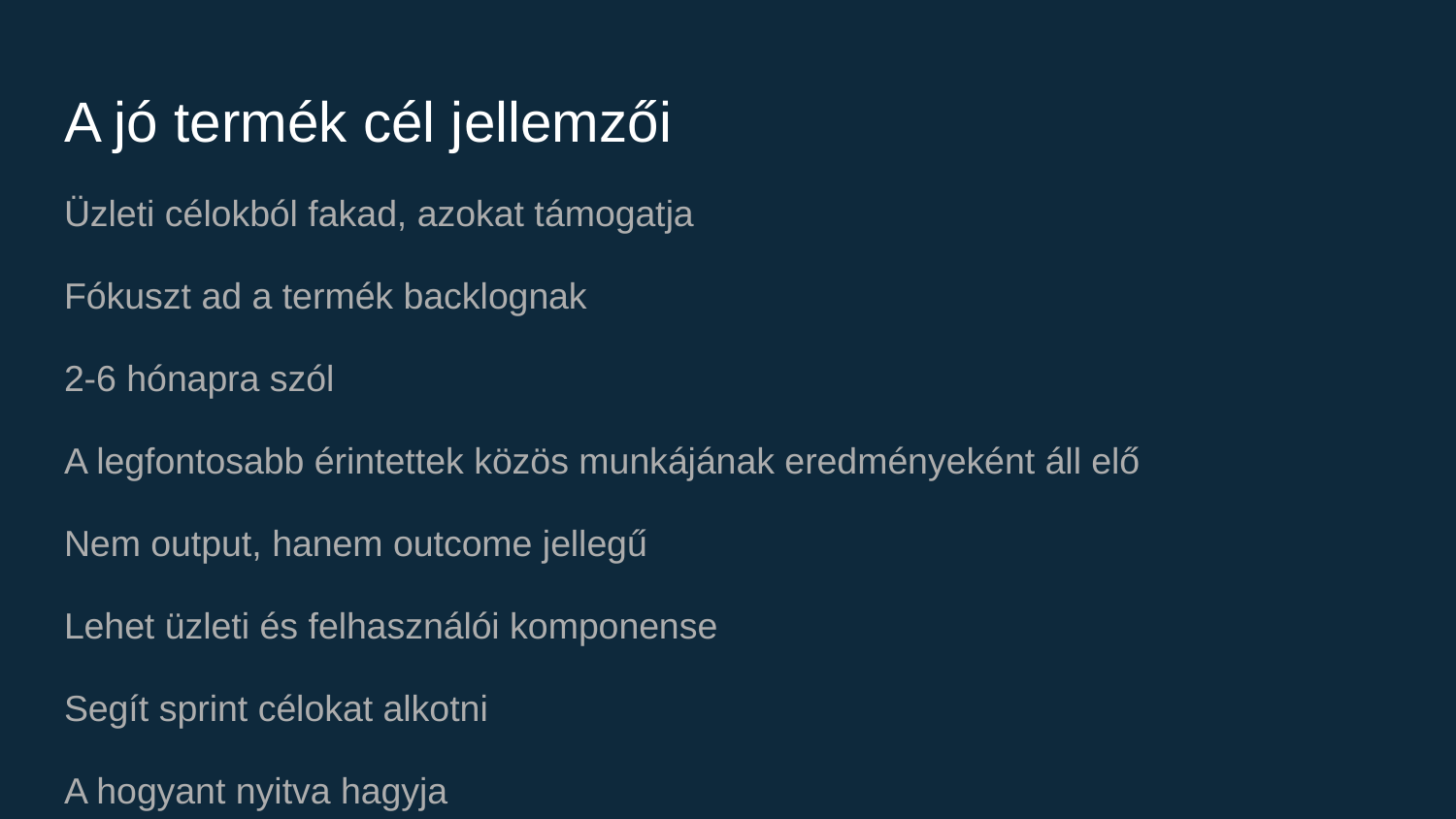

# A jó termék cél jellemzői
Üzleti célokból fakad, azokat támogatja
Fókuszt ad a termék backlognak
2-6 hónapra szól
A legfontosabb érintettek közös munkájának eredményeként áll elő
Nem output, hanem outcome jellegű
Lehet üzleti és felhasználói komponense
Segít sprint célokat alkotni
A hogyant nyitva hagyja